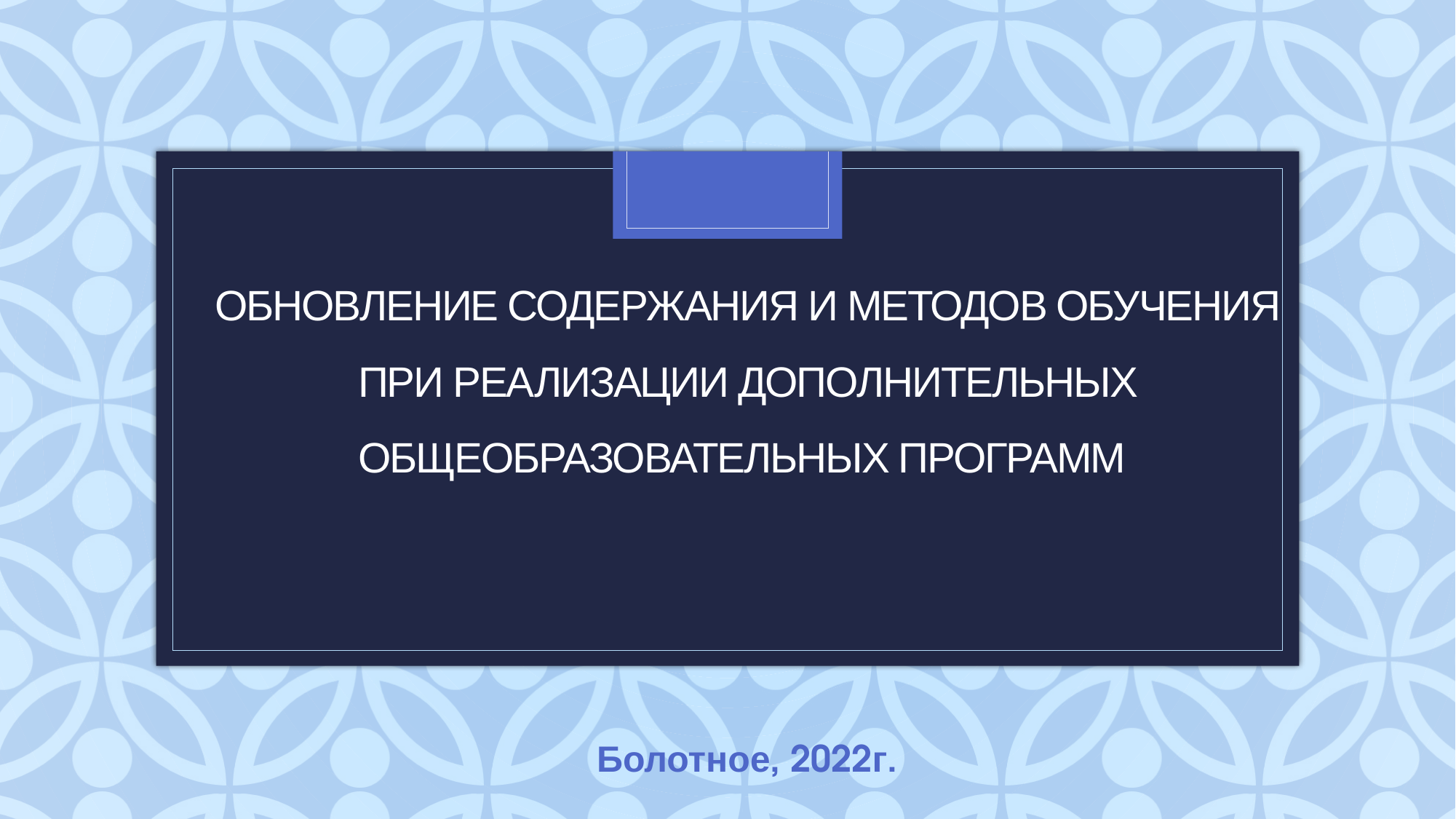

# обновление содержания и методов обучения при реализации дополнительных общеобразовательных программ
Болотное, 2022г.